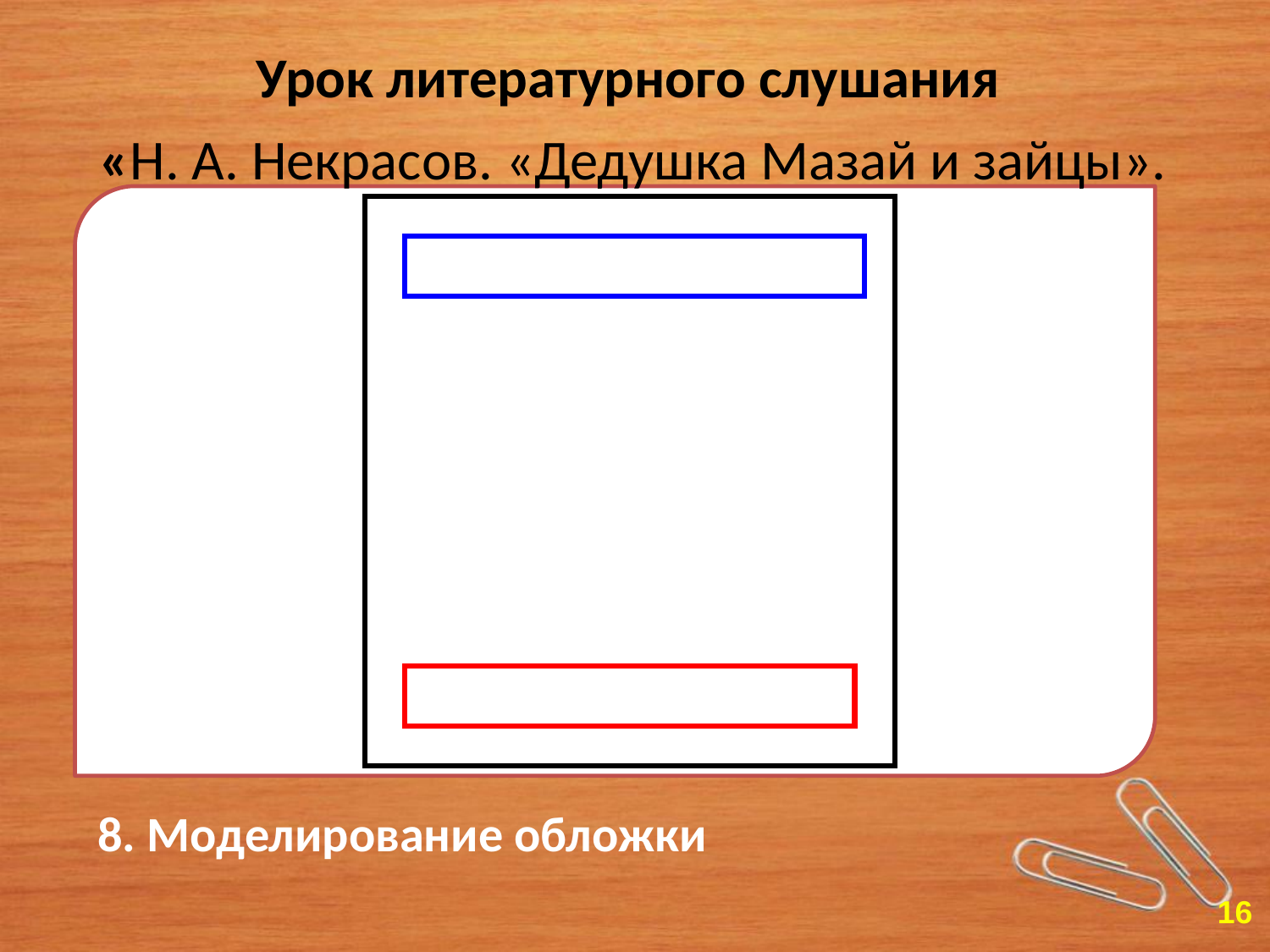

# Урок литературного слушания «Н. А. Некрасов. «Дедушка Мазай и зайцы».

?

8. Моделирование обложки
16